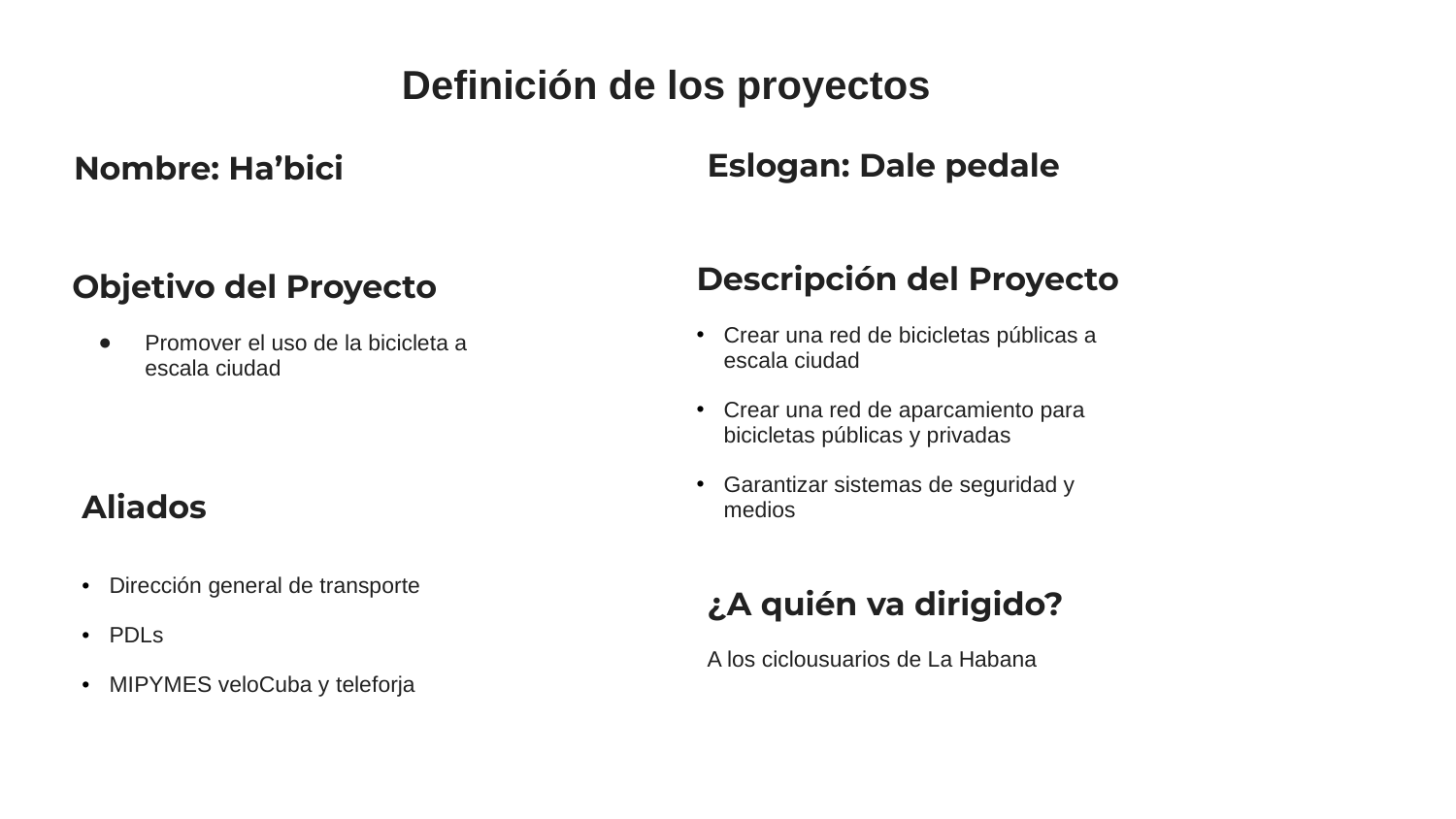

Definición de los proyectos
Eslogan: Dale pedale

Nombre: Ha’bici

Descripción del Proyecto
Crear una red de bicicletas públicas a escala ciudad
Crear una red de aparcamiento para bicicletas públicas y privadas
Garantizar sistemas de seguridad y medios

Objetivo del Proyecto
Promover el uso de la bicicleta a escala ciudad

Aliados
Dirección general de transporte
PDLs
MIPYMES veloCuba y teleforja

¿A quién va dirigido?
A los ciclousuarios de La Habana